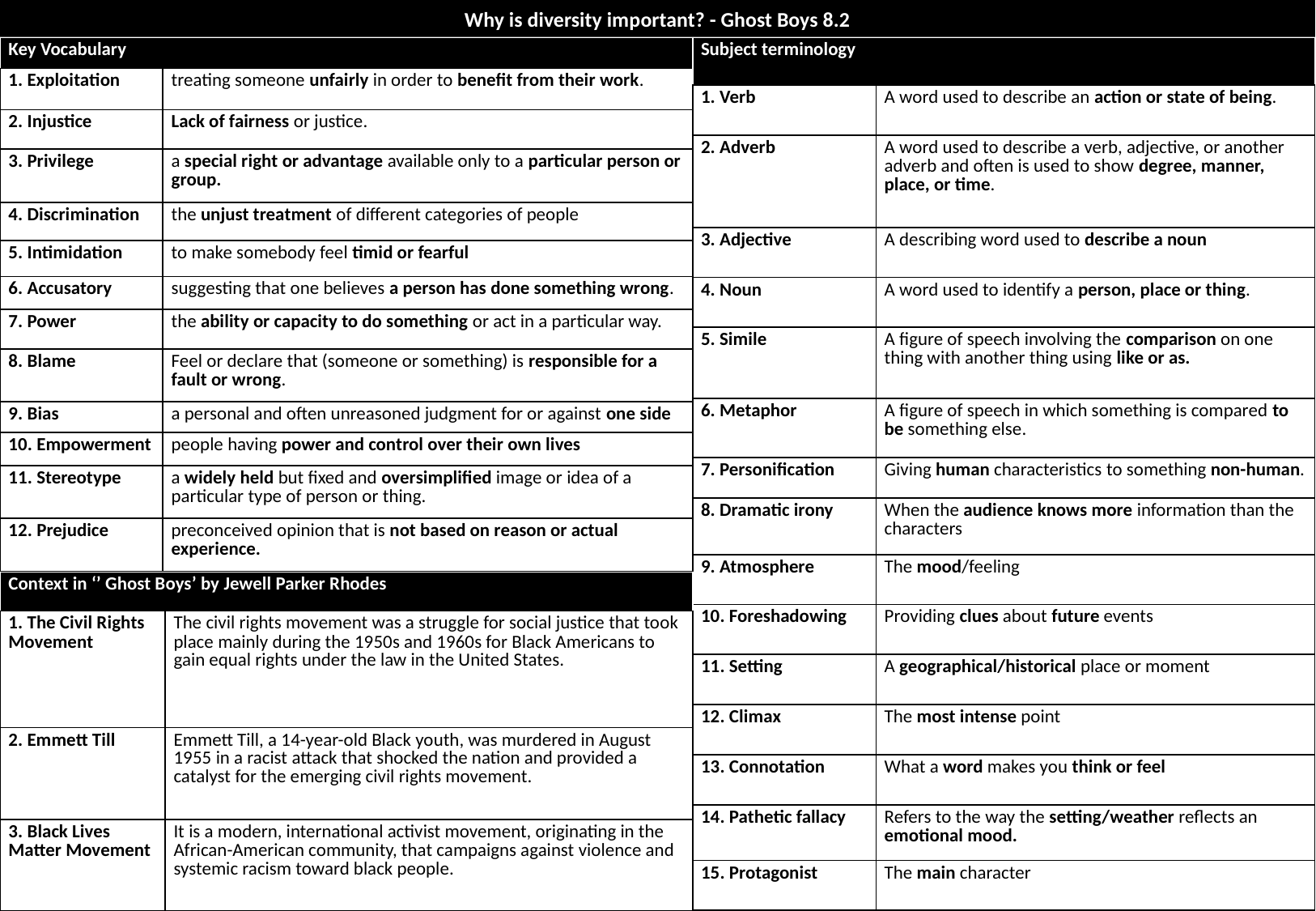

Why is diversity important? - Ghost Boys 8.2
| Key Vocabulary |  |
| --- | --- |
| 1. Exploitation | treating someone unfairly in order to benefit from their work. |
| 2. Injustice | Lack of fairness or justice. |
| 3. Privilege | a special right or advantage available only to a particular person or group. |
| 4. Discrimination | the unjust treatment of different categories of people |
| 5. Intimidation | to make somebody feel timid or fearful |
| 6. Accusatory | suggesting that one believes a person has done something wrong. |
| 7. Power | the ability or capacity to do something or act in a particular way. |
| 8. Blame | Feel or declare that (someone or something) is responsible for a fault or wrong. |
| 9. Bias | a personal and often unreasoned judgment for or against one side |
| 10. Empowerment | people having power and control over their own lives |
| 11. Stereotype | a widely held but fixed and oversimplified image or idea of a particular type of person or thing. |
| 12. Prejudice | preconceived opinion that is not based on reason or actual experience. |
| Subject terminology |  |
| --- | --- |
| 1. Verb | A word used to describe an action or state of being. |
| 2. Adverb | A word used to describe a verb, adjective, or another adverb and often is used to show degree, manner, place, or time. |
| 3. Adjective | A describing word used to describe a noun |
| 4. Noun | A word used to identify a person, place or thing. |
| 5. Simile | A figure of speech involving the comparison on one thing with another thing using like or as. |
| 6. Metaphor | A figure of speech in which something is compared to be something else. |
| 7. Personification | Giving human characteristics to something non-human. |
| 8. Dramatic irony | When the audience knows more information than the characters |
| 9. Atmosphere | The mood/feeling |
| 10. Foreshadowing | Providing clues about future events |
| 11. Setting | A geographical/historical place or moment |
| 12. Climax | The most intense point |
| 13. Connotation | What a word makes you think or feel |
| 14. Pathetic fallacy | Refers to the way the setting/weather reflects an emotional mood. |
| 15. Protagonist | The main character |
| Context in ‘’ Ghost Boys’ by Jewell Parker Rhodes |  |
| --- | --- |
| 1. The Civil Rights Movement | The civil rights movement was a struggle for social justice that took place mainly during the 1950s and 1960s for Black Americans to gain equal rights under the law in the United States. |
| 2. Emmett Till | Emmett Till, a 14-year-old Black youth, was murdered in August 1955 in a racist attack that shocked the nation and provided a catalyst for the emerging civil rights movement. |
| 3. Black Lives Matter Movement | It is a modern, international activist movement, originating in the African-American community, that campaigns against violence and systemic racism toward black people. |